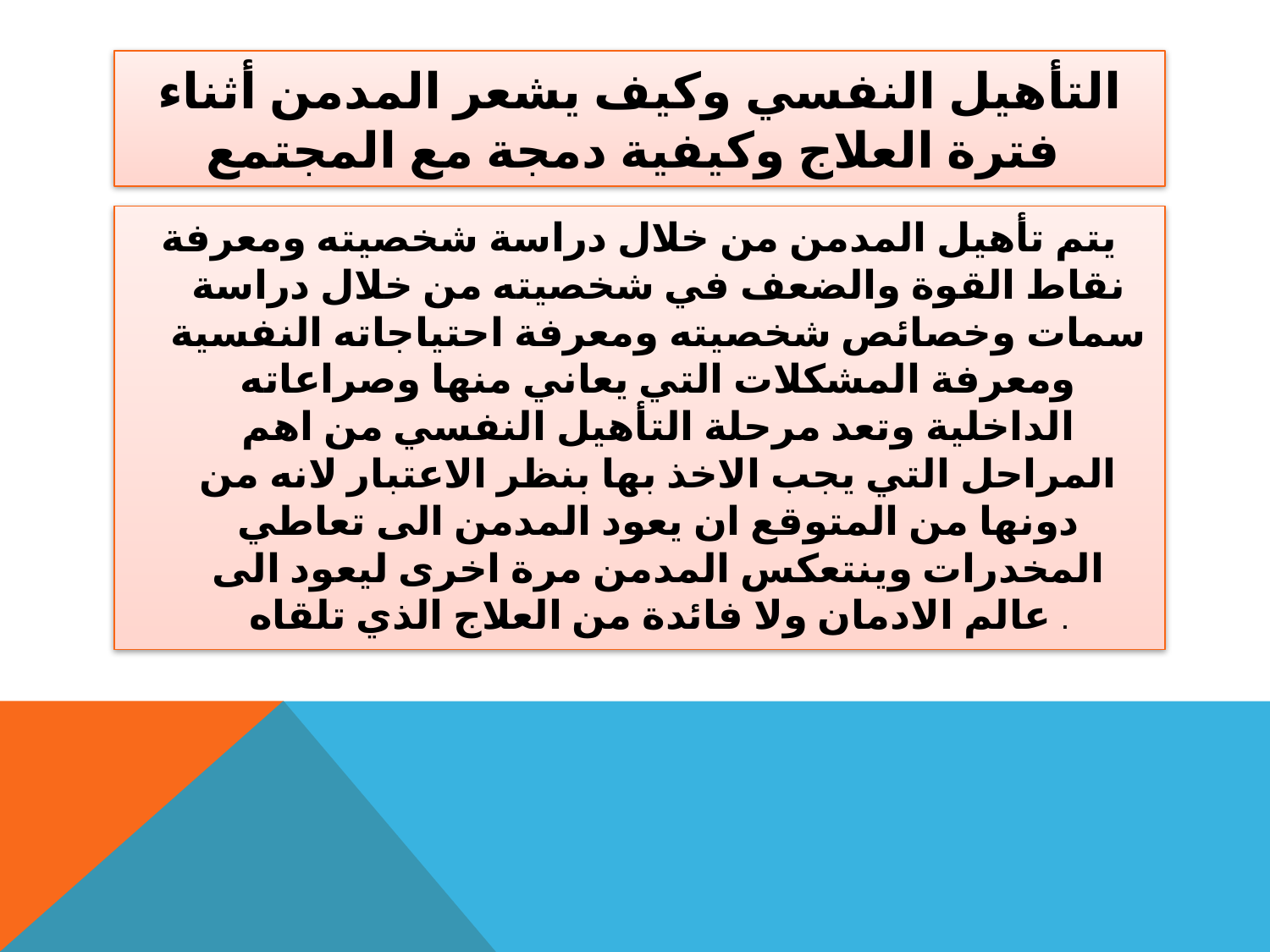

# التأهيل النفسي وكيف يشعر المدمن أثناء فترة العلاج وكيفية دمجة مع المجتمع
يتم تأهيل المدمن من خلال دراسة شخصيته ومعرفة نقاط القوة والضعف في شخصيته من خلال دراسة سمات وخصائص شخصيته ومعرفة احتياجاته النفسية ومعرفة المشكلات التي يعاني منها وصراعاته الداخلية وتعد مرحلة التأهيل النفسي من اهم المراحل التي يجب الاخذ بها بنظر الاعتبار لانه من دونها من المتوقع ان يعود المدمن الى تعاطي المخدرات وينتعكس المدمن مرة اخرى ليعود الى عالم الادمان ولا فائدة من العلاج الذي تلقاه .